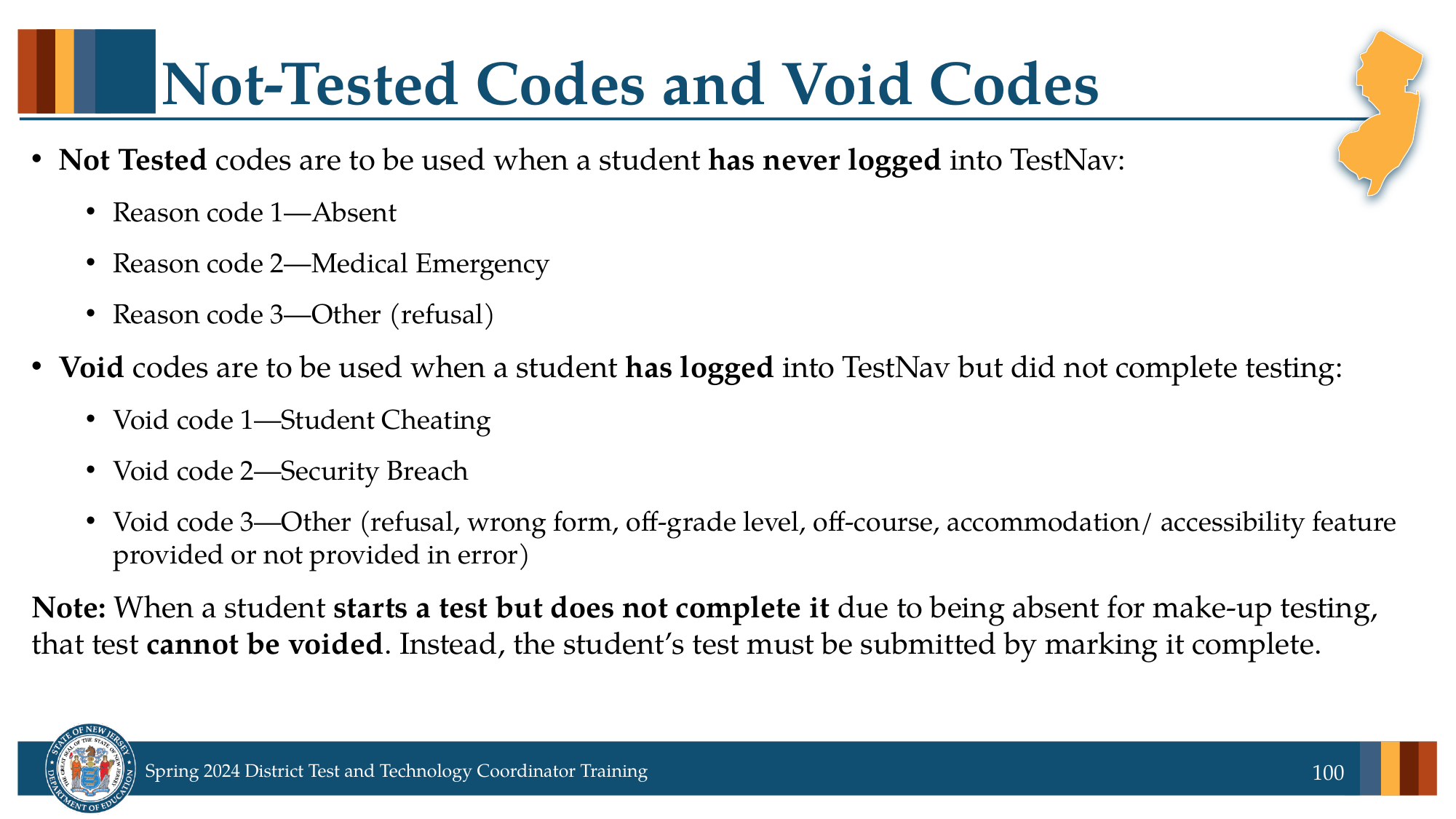

# Not-Tested Codes and Void Codes
Not Tested codes are to be used when a student has never logged into TestNav:
Reason code 1—Absent
Reason code 2—Medical Emergency
Reason code 3—Other (refusal)
Void codes are to be used when a student has logged into TestNav but did not complete testing:
Void code 1—Student Cheating
Void code 2—Security Breach
Void code 3—Other (refusal, wrong form, off-grade level, off-course, accommodation/ accessibility feature provided or not provided in error)
Note: When a student starts a test but does not complete it due to being absent for make-up testing, that test cannot be voided. Instead, the student’s test must be submitted by marking it complete.
100